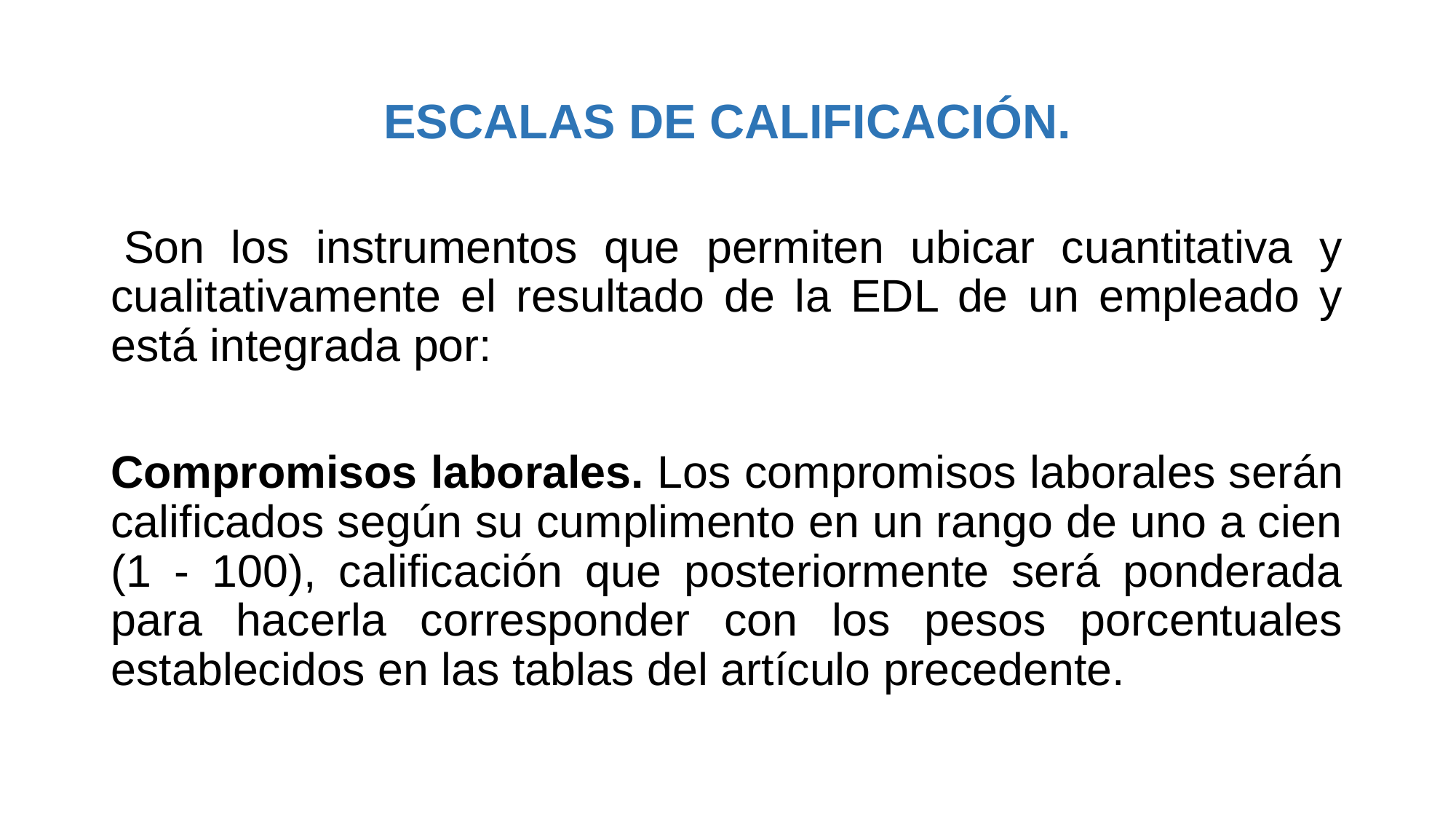

# ESCALAS DE CALIFICACIÓN.
 Son los instrumentos que permiten ubicar cuantitativa y cualitativamente el resultado de la EDL de un empleado y está integrada por:

Compromisos laborales. Los compromisos laborales serán calificados según su cumplimento en un rango de uno a cien (1 - 100), calificación que posteriormente será ponderada para hacerla corresponder con los pesos porcentuales establecidos en las tablas del artículo precedente.